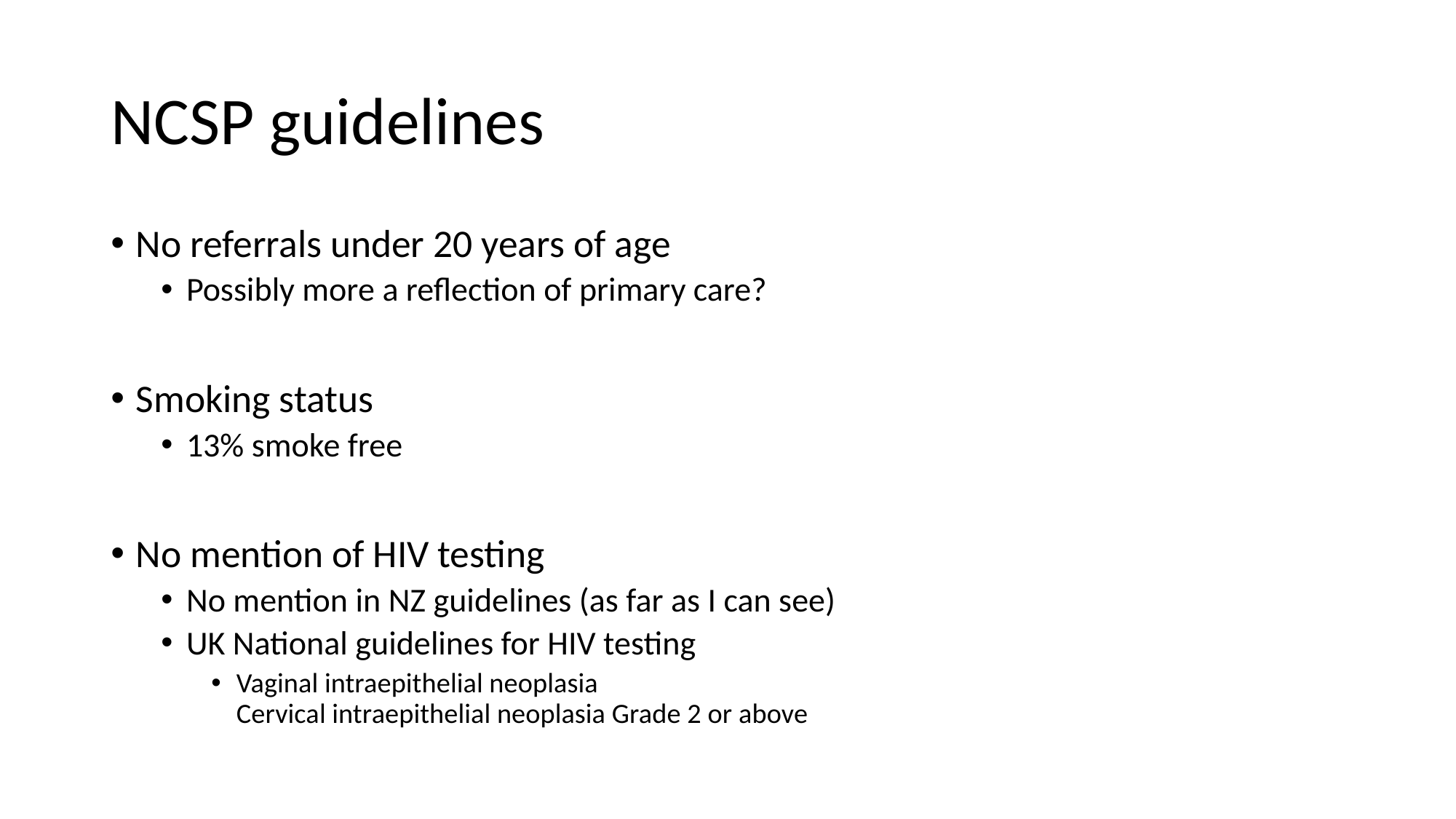

# NCSP guidelines
No referrals under 20 years of age
Possibly more a reflection of primary care?

Smoking status
13% smoke free

No mention of HIV testing
No mention in NZ guidelines (as far as I can see)
UK National guidelines for HIV testing
Vaginal intraepithelial neoplasia
Cervical intraepithelial neoplasia Grade 2 or above